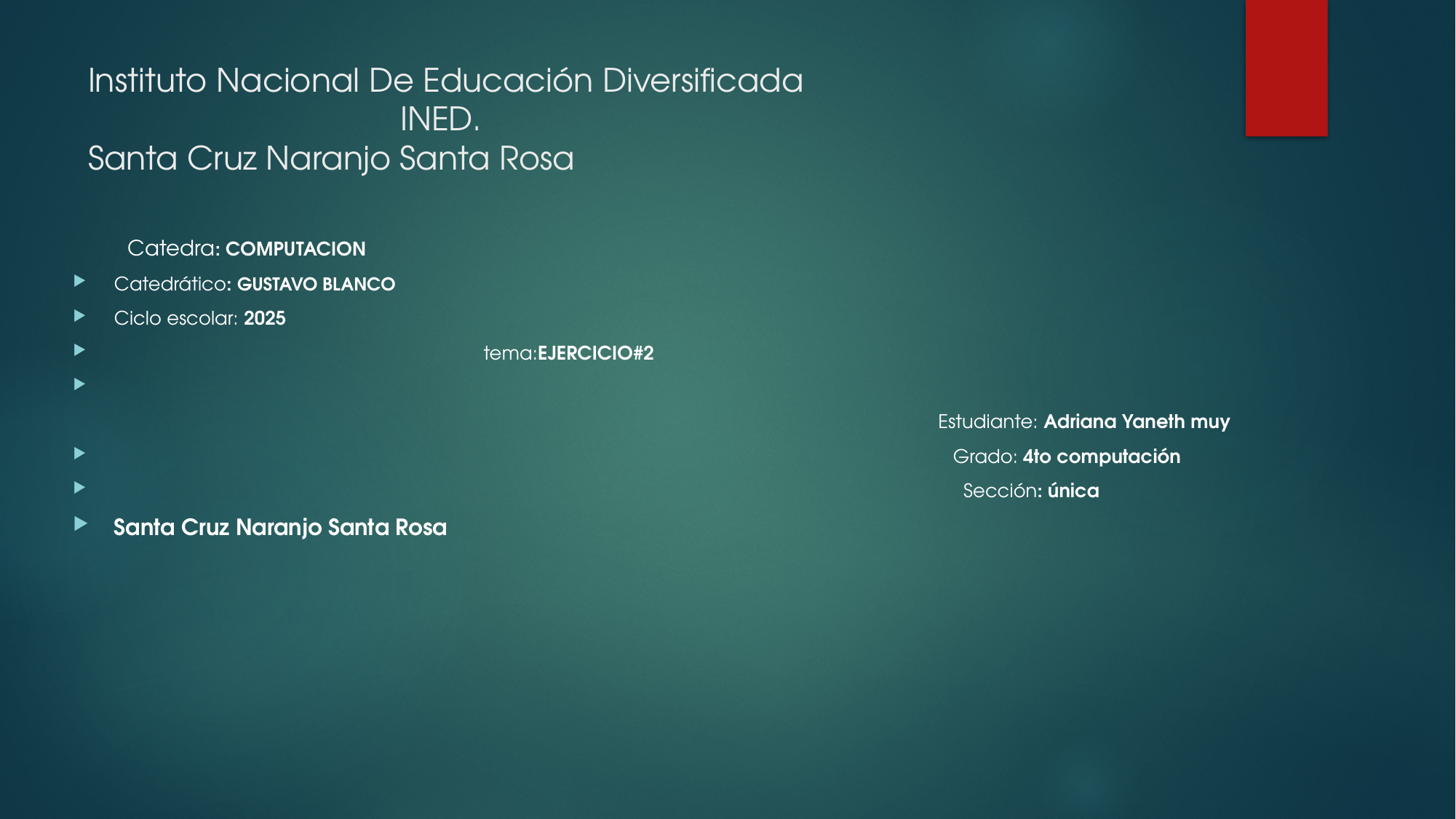

# Instituto Nacional De Educación Diversificada INED. Santa Cruz Naranjo Santa Rosa
Catedra: COMPUTACION
Catedrático: GUSTAVO BLANCO
Ciclo escolar: 2025
                                                                      tema:EJERCICIO#2

                                                                                                                                                                    Estudiante: Adriana Yaneth muy
                                                                                                                                                               Grado: 4to computación
                                                                                                                                                                 Sección: única
Santa Cruz Naranjo Santa Rosa